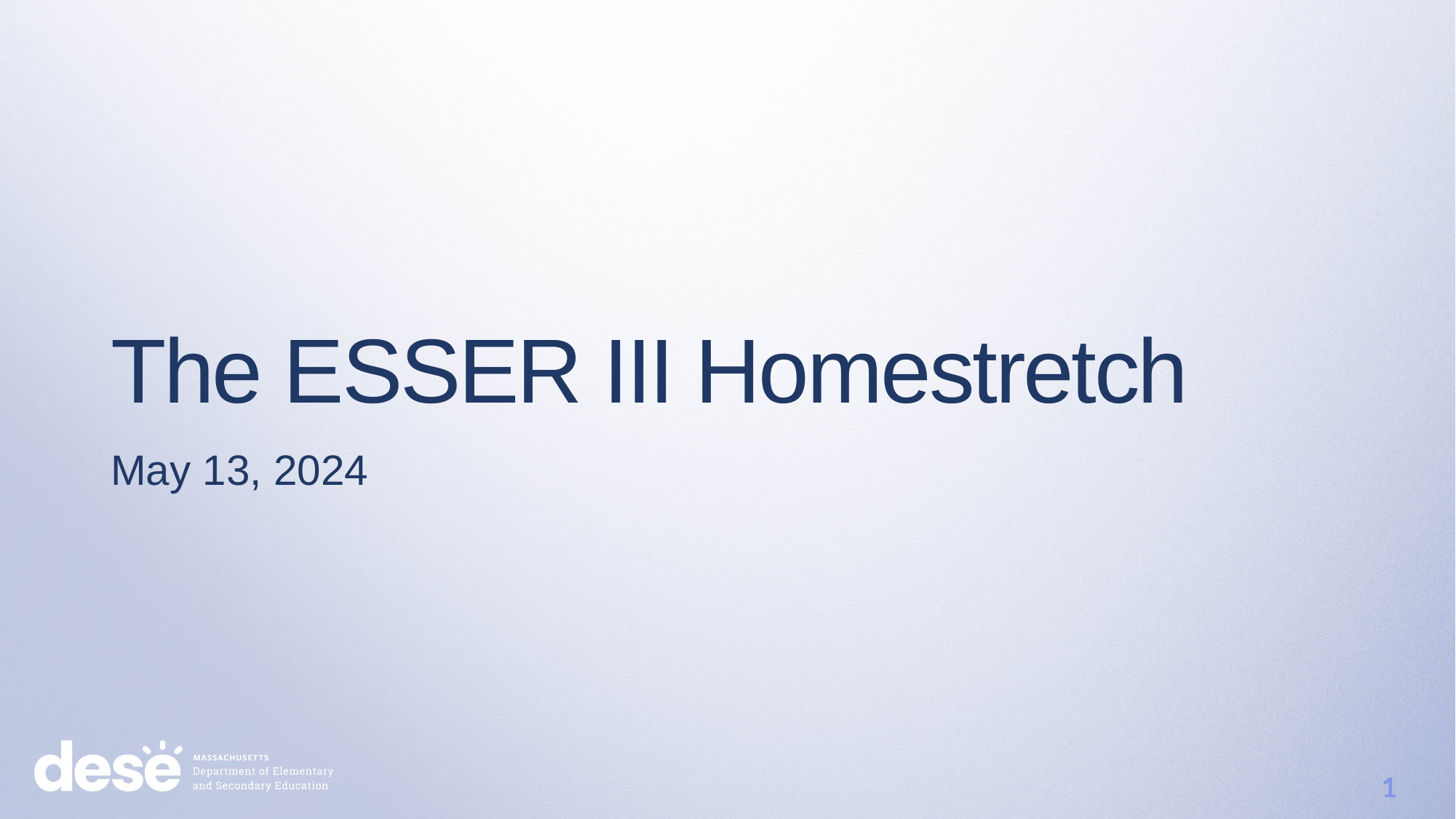

# The ESSER III Homestretch
May 13, 2024